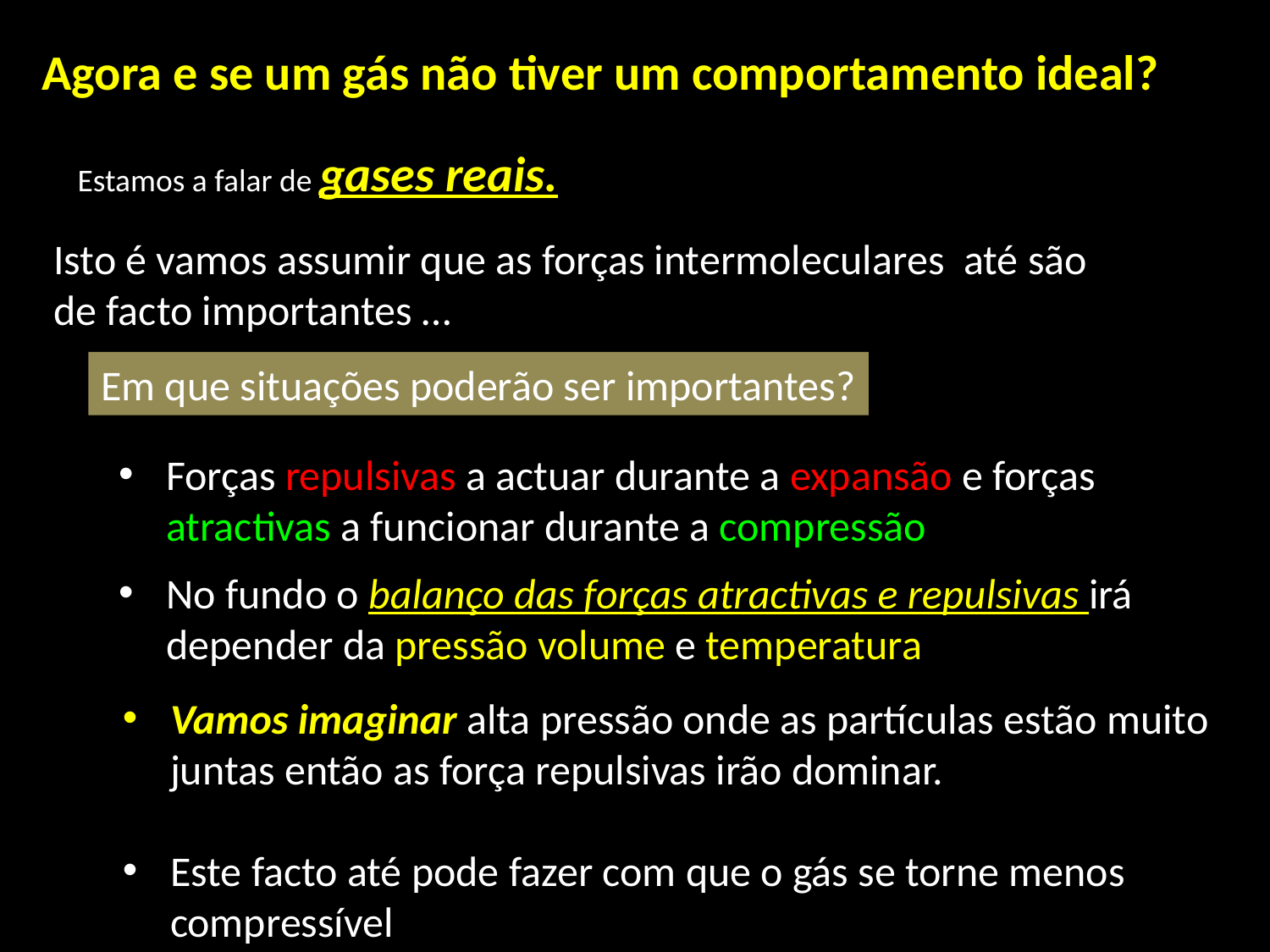

Agora e se um gás não tiver um comportamento ideal?
Estamos a falar de gases reais.
Isto é vamos assumir que as forças intermoleculares  até são de facto importantes …
Em que situações poderão ser importantes?
Forças repulsivas a actuar durante a expansão e forças atractivas a funcionar durante a compressão
No fundo o balanço das forças atractivas e repulsivas irá depender da pressão volume e temperatura
Vamos imaginar alta pressão onde as partículas estão muito juntas então as força repulsivas irão dominar.

Este facto até pode fazer com que o gás se torne menos compressível